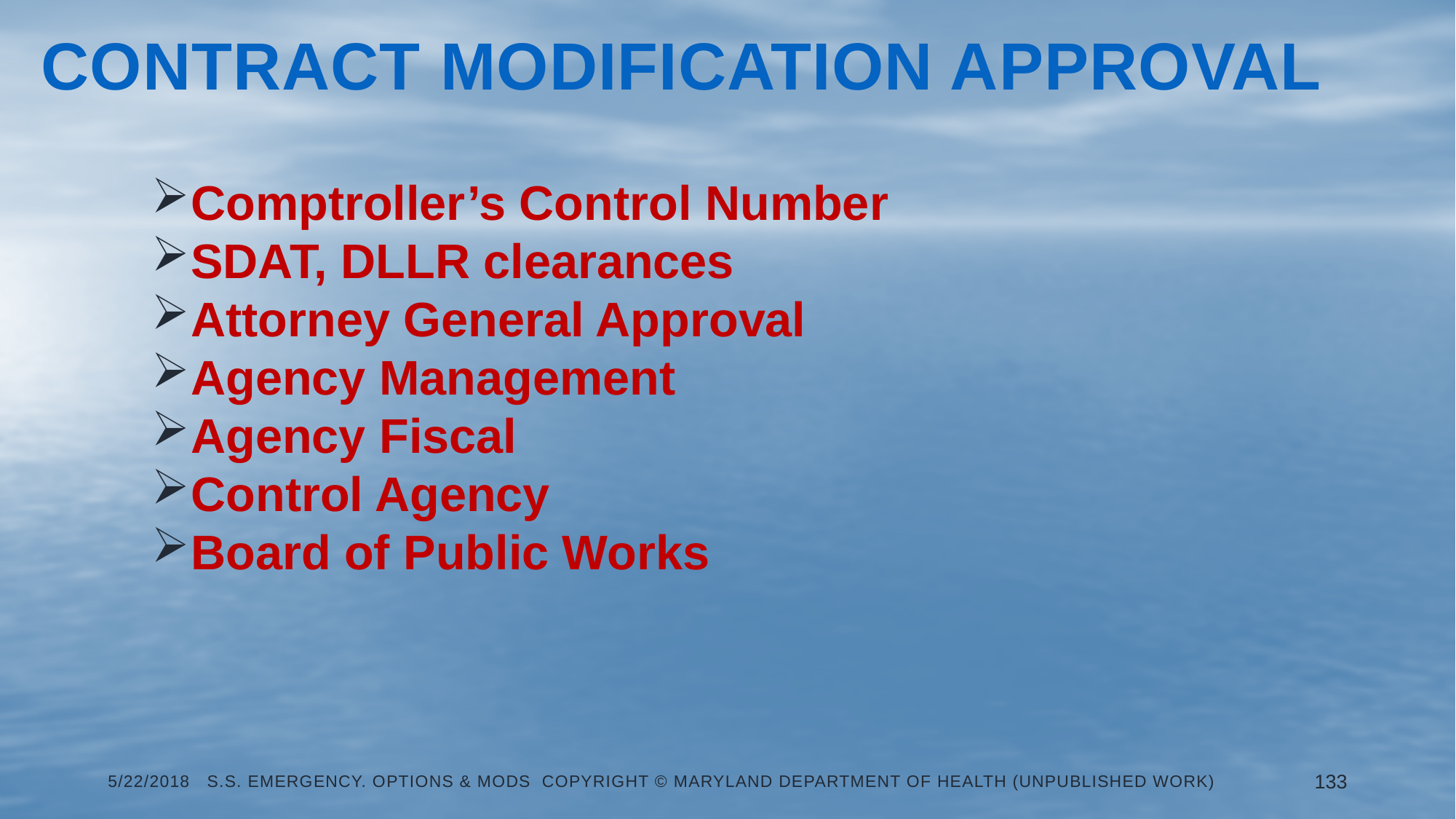

# Contract Modification Approval
Comptroller’s Control Number
SDAT, DLLR clearances
Attorney General Approval
Agency Management
Agency Fiscal
Control Agency
Board of Public Works
5/22/2018   S.S. Emergency. Options & Mods  Copyright © Maryland Department of Health (Unpublished Work)
133